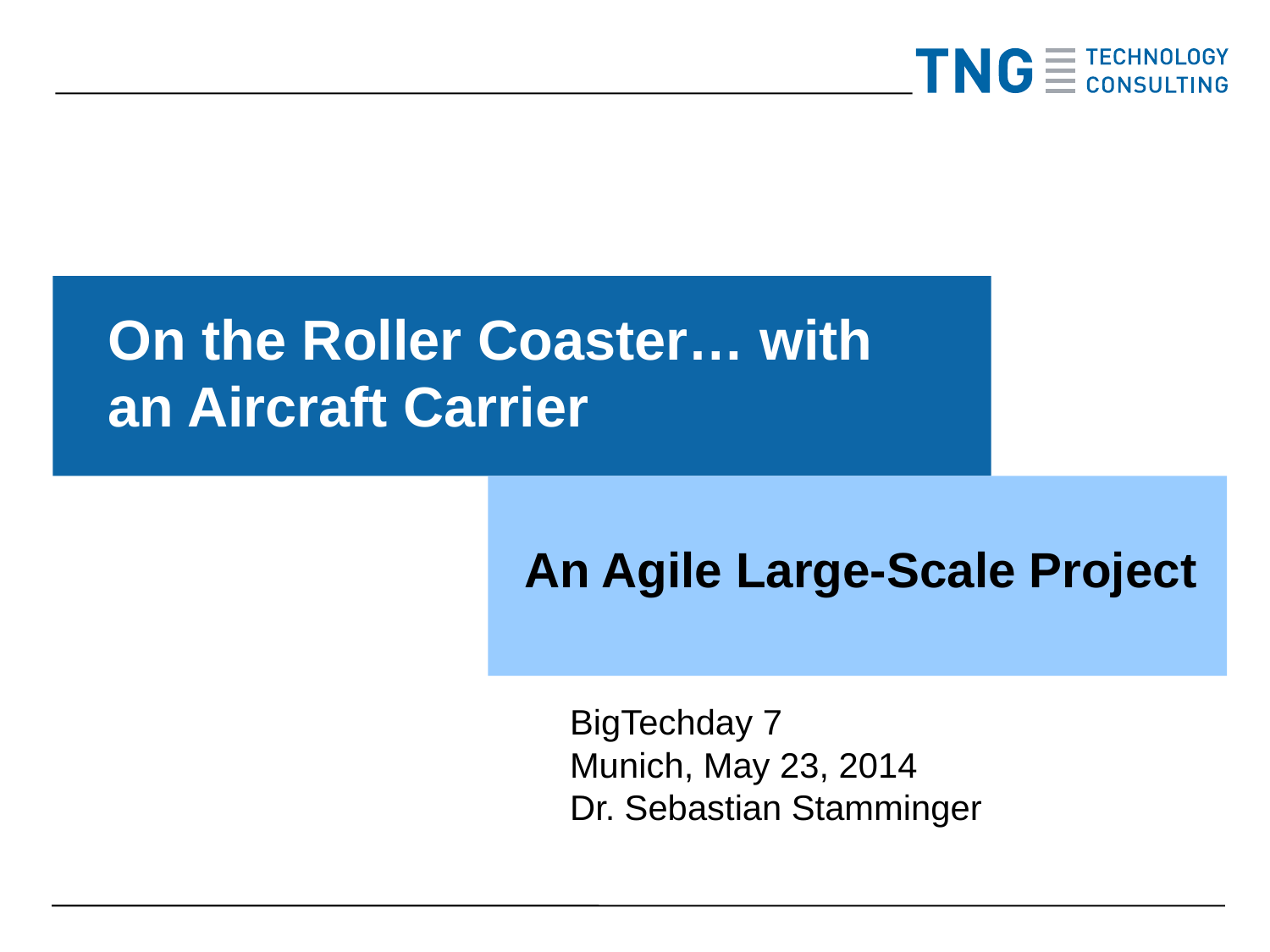

# On the Roller Coaster… with an Aircraft Carrier
An Agile Large-Scale Project
BigTechday 7
Munich, May 23, 2014
Dr. Sebastian Stamminger